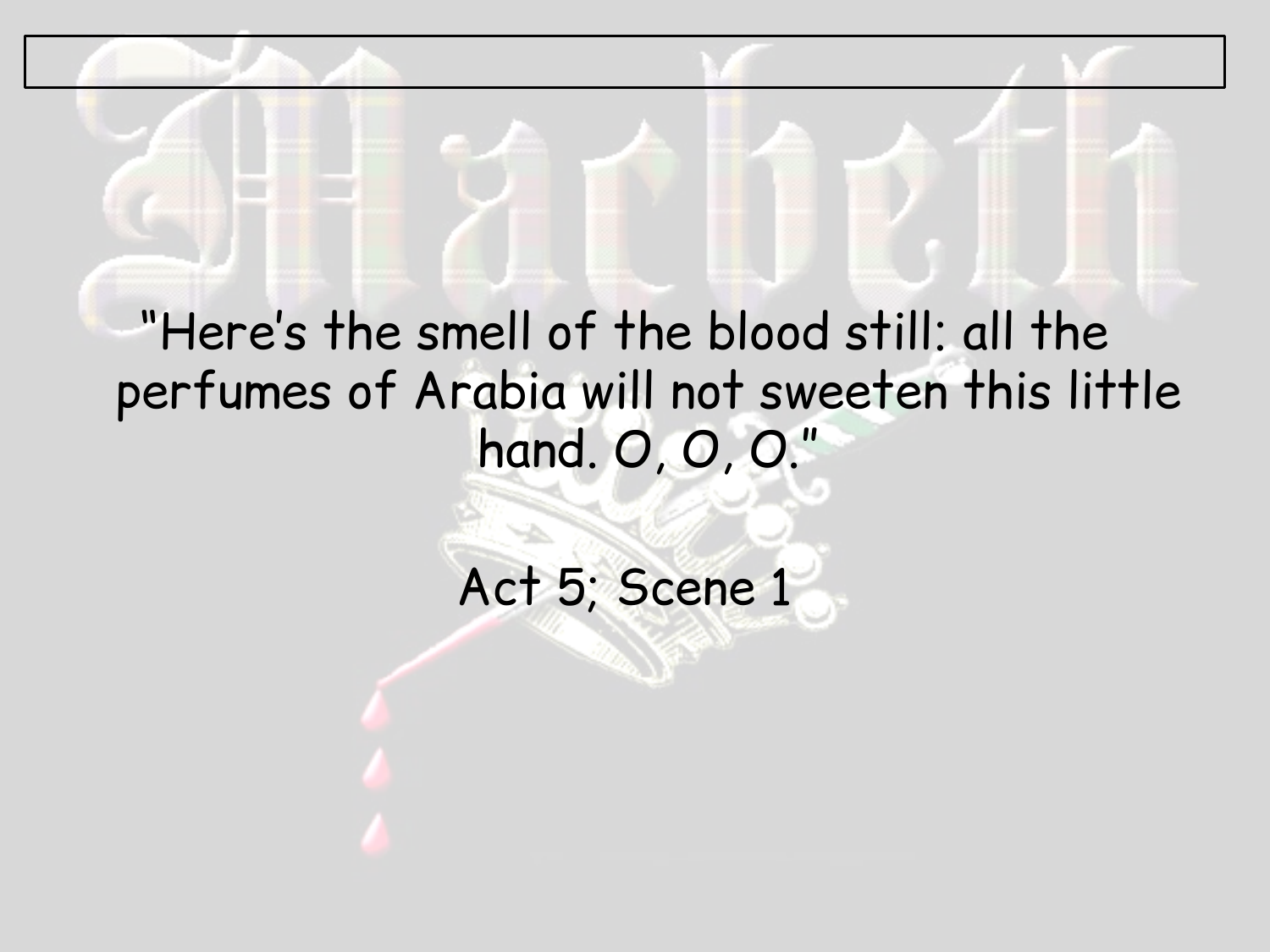

“Here’s the smell of the blood still: all the perfumes of Arabia will not sweeten this little hand. O, O, O.”

Act 5; Scene 1